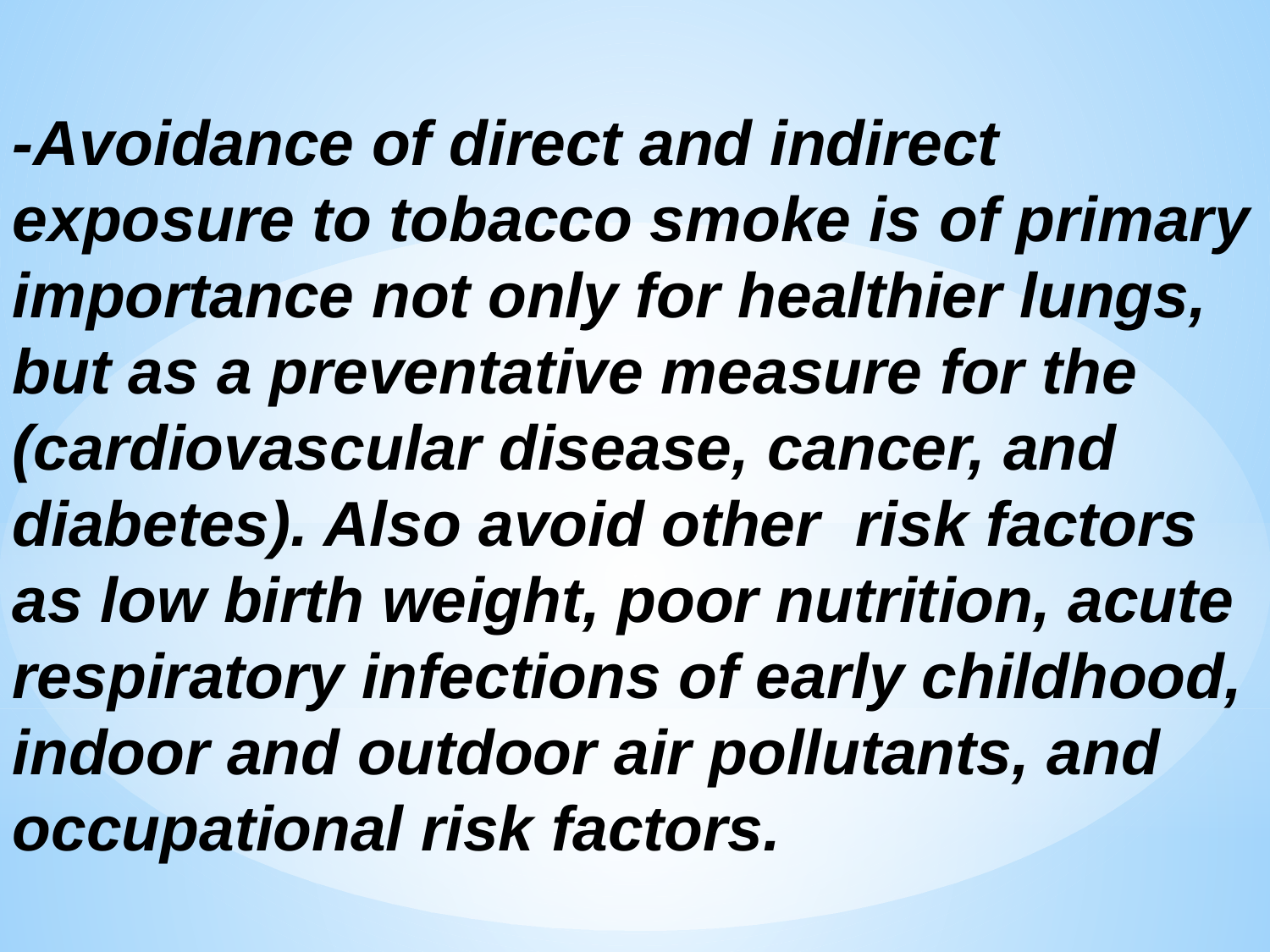

-Avoidance of direct and indirect exposure to tobacco smoke is of primary importance not only for healthier lungs, but as a preventative measure for the (cardiovascular disease, cancer, and diabetes). Also avoid other  risk factors as low birth weight, poor nutrition, acute respiratory infections of early childhood, indoor and outdoor air pollutants, and occupational risk factors.